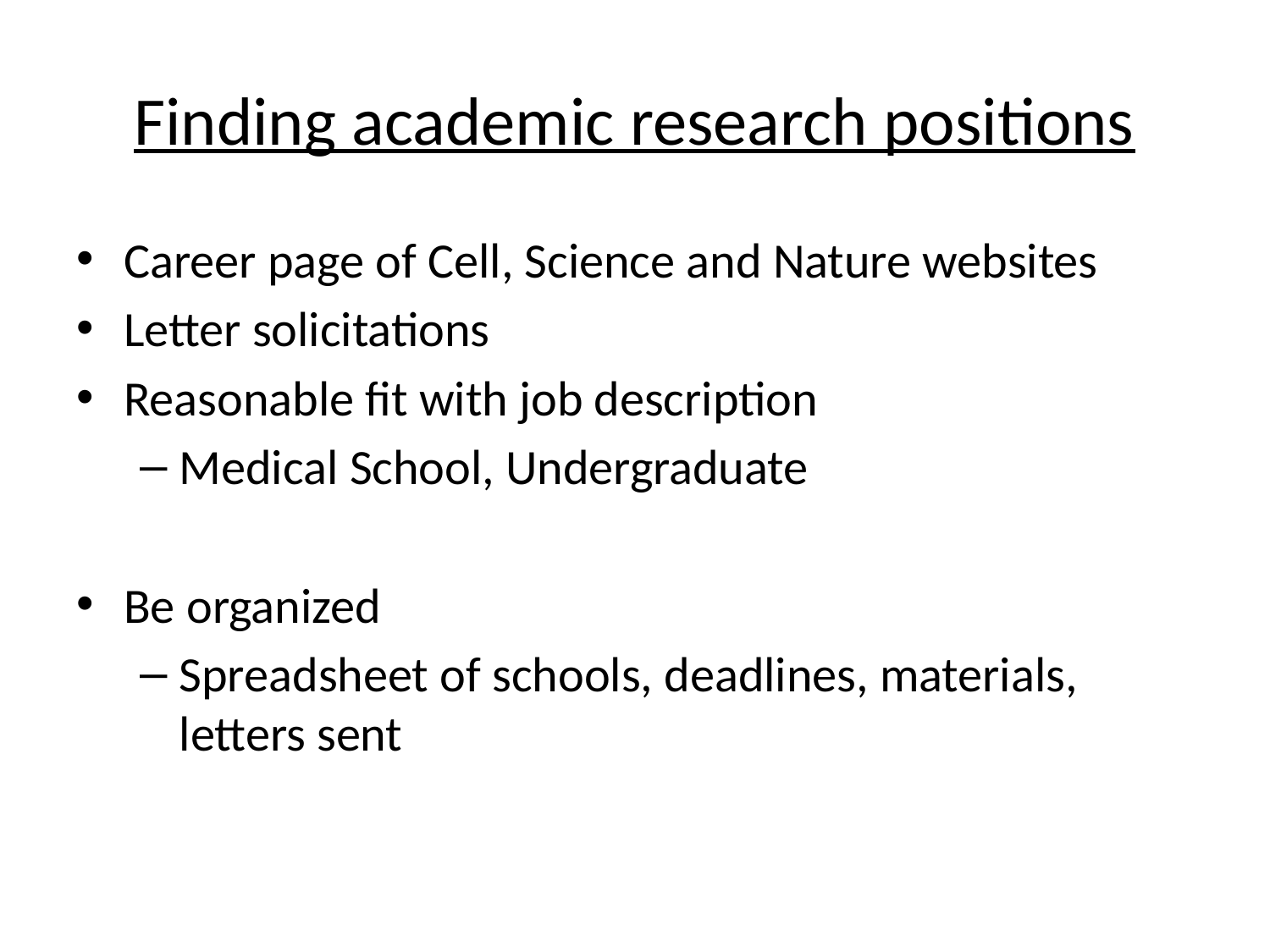

# Finding academic research positions
Career page of Cell, Science and Nature websites
Letter solicitations
Reasonable fit with job description
Medical School, Undergraduate

Be organized
Spreadsheet of schools, deadlines, materials, letters sent